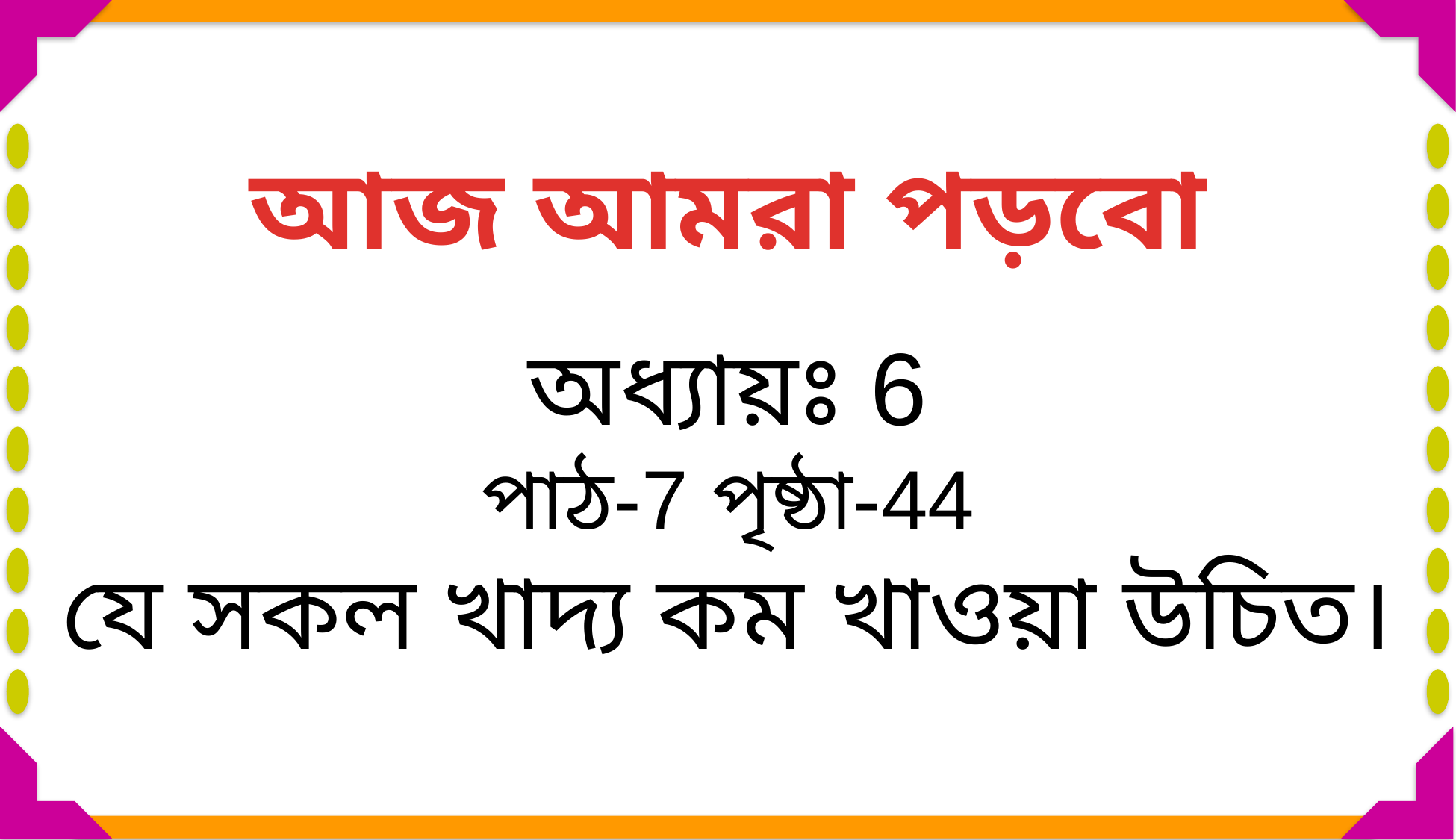

আজ আমরা পড়বো
অধ্যায়ঃ 6
পাঠ-7 পৃষ্ঠা-44
যে সকল খাদ্য কম খাওয়া উচিত।